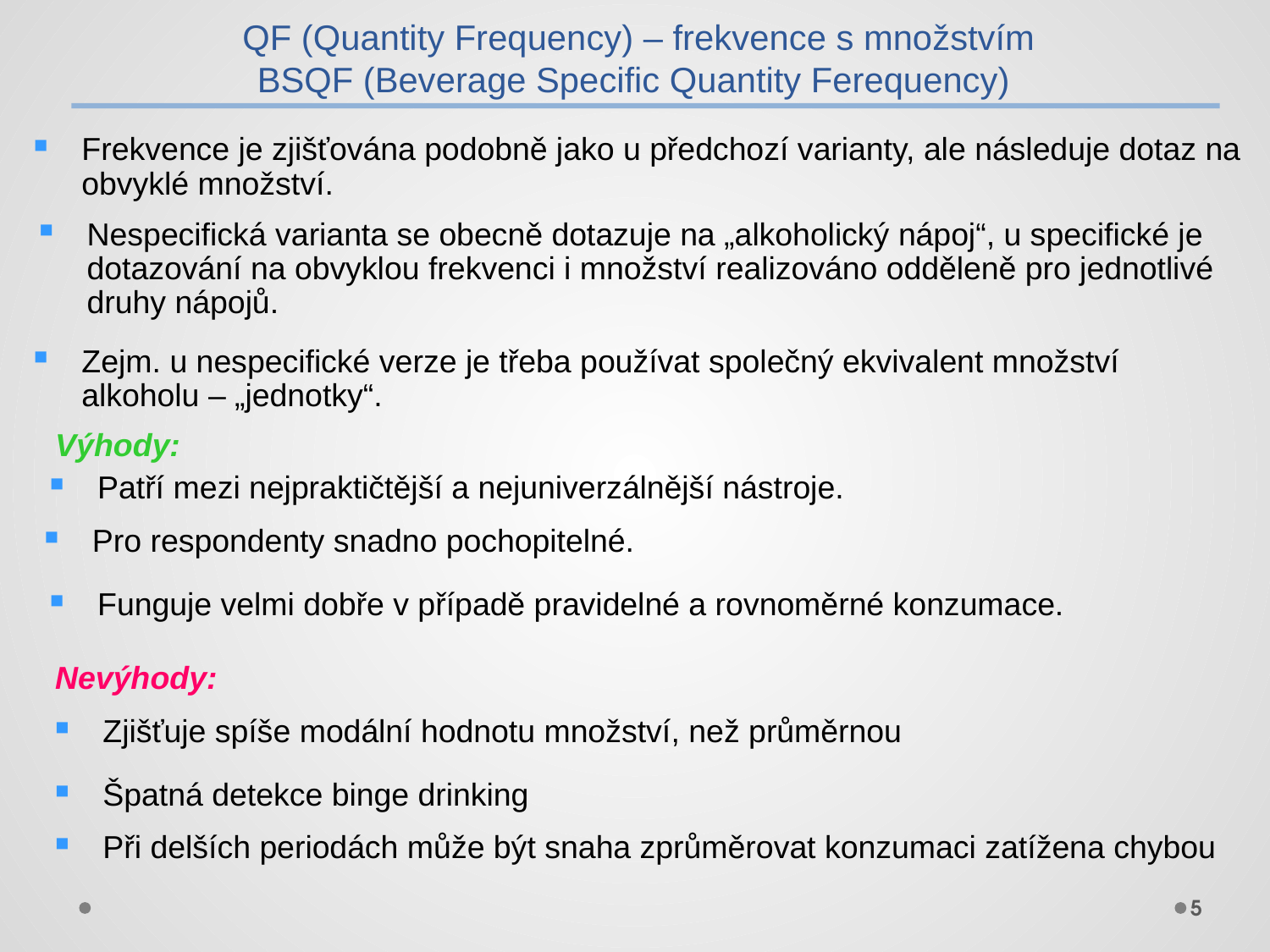

QF (Quantity Frequency) – frekvence s množstvím
BSQF (Beverage Specific Quantity Ferequency)

Frekvence je zjišťována podobně jako u předchozí varianty, ale následuje dotaz na obvyklé množství.
Nespecifická varianta se obecně dotazuje na „alkoholický nápoj“, u specifické je dotazování na obvyklou frekvenci i množství realizováno odděleně pro jednotlivé druhy nápojů.
Zejm. u nespecifické verze je třeba používat společný ekvivalent množství alkoholu – „jednotky“.
Výhody:
Patří mezi nejpraktičtější a nejuniverzálnější nástroje.
Pro respondenty snadno pochopitelné.
Funguje velmi dobře v případě pravidelné a rovnoměrné konzumace.
Nevýhody:
Zjišťuje spíše modální hodnotu množství, než průměrnou
Špatná detekce binge drinking
Při delších periodách může být snaha zprůměrovat konzumaci zatížena chybou
5